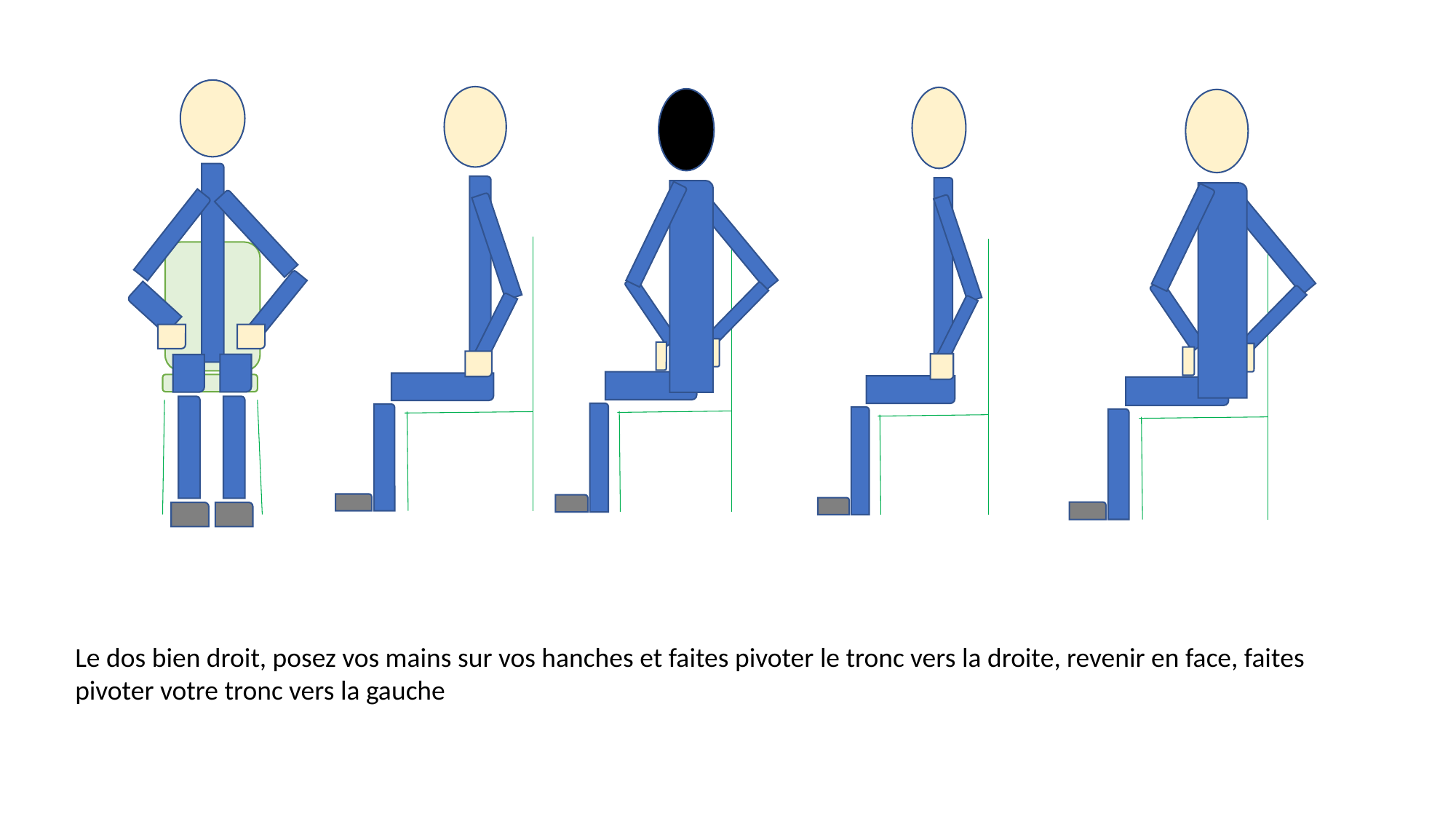

Le dos bien droit, posez vos mains sur vos hanches et faites pivoter le tronc vers la droite, revenir en face, faites pivoter votre tronc vers la gauche